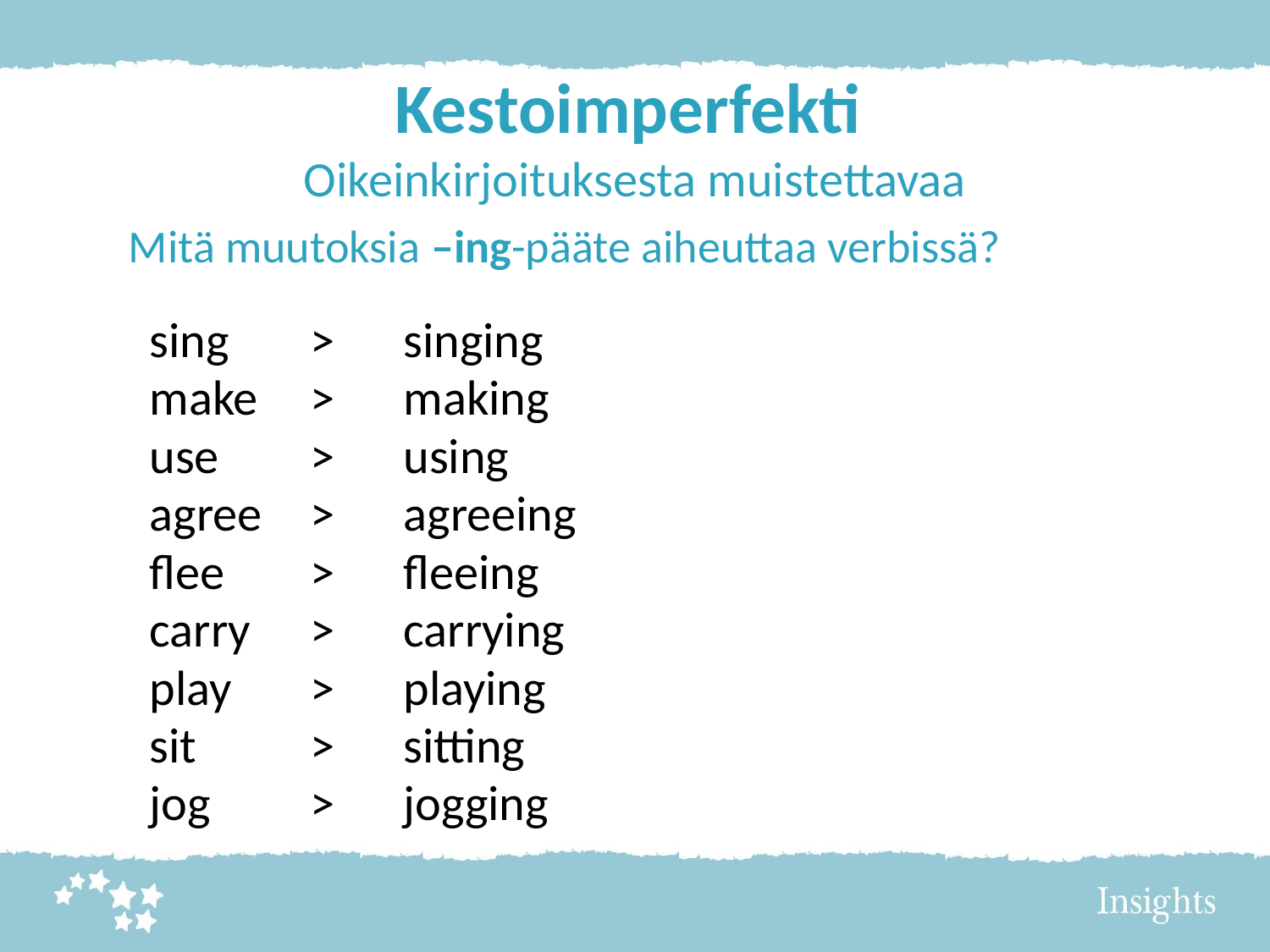

# Kestoimperfekti Oikeinkirjoituksesta muistettavaa
Mitä muutoksia –ing-pääte aiheuttaa verbissä?

	sing	   >	singing
	make	   >	making
	use	   >	using
	agree	   >	agreeing
	flee	   >	fleeing
	carry	   >	carrying
	play	   >	playing
	sit	   >	sitting
	jog	   >	jogging